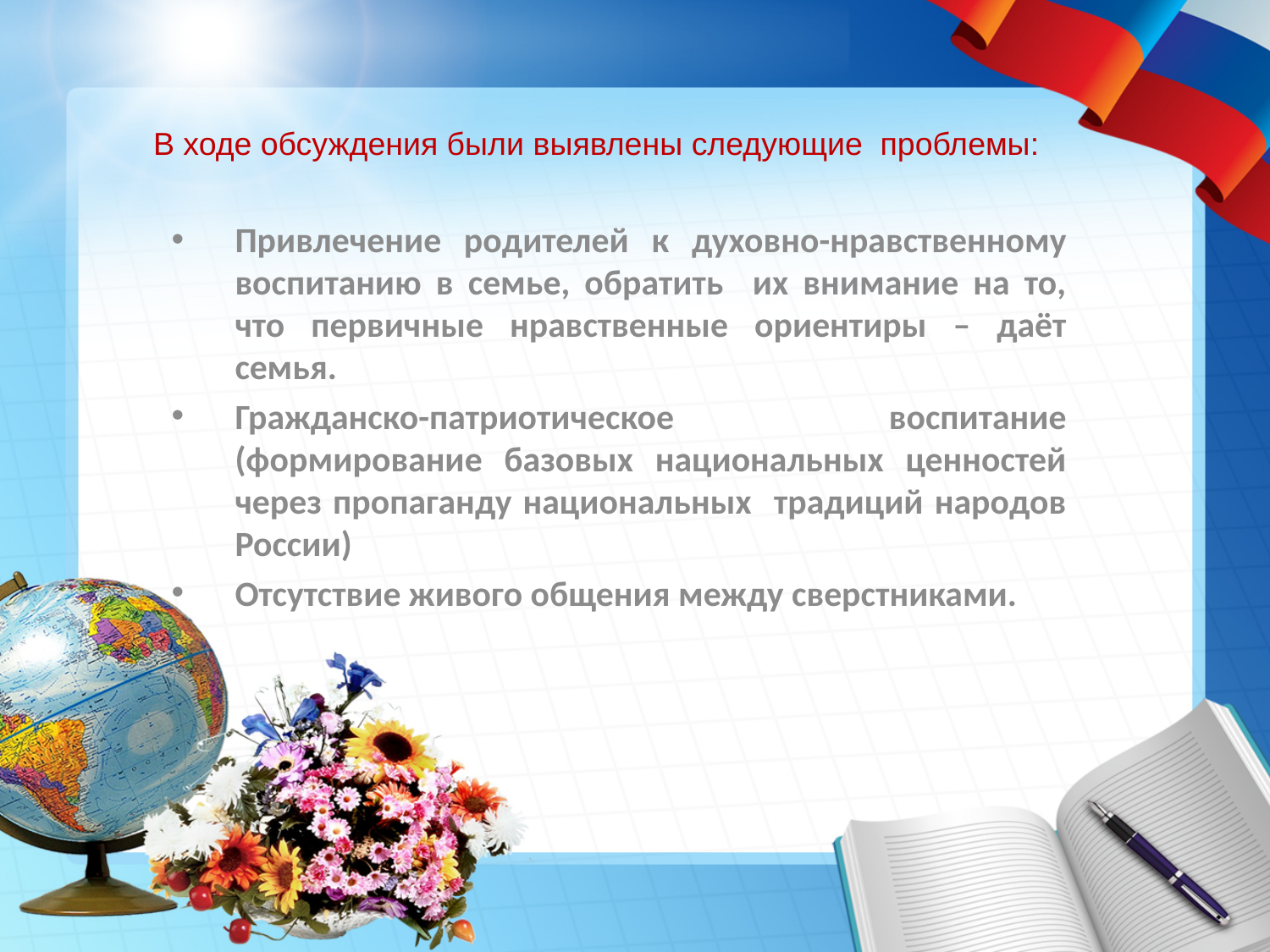

В ходе обсуждения были выявлены следующие  проблемы:
Привлечение родителей к духовно-нравственному воспитанию в семье, обратить  их внимание на то, что первичные нравственные ориентиры – даёт семья.
Гражданско-патриотическое воспитание (формирование базовых национальных ценностей через пропаганду национальных  традиций народов России)
Отсутствие живого общения между сверстниками.